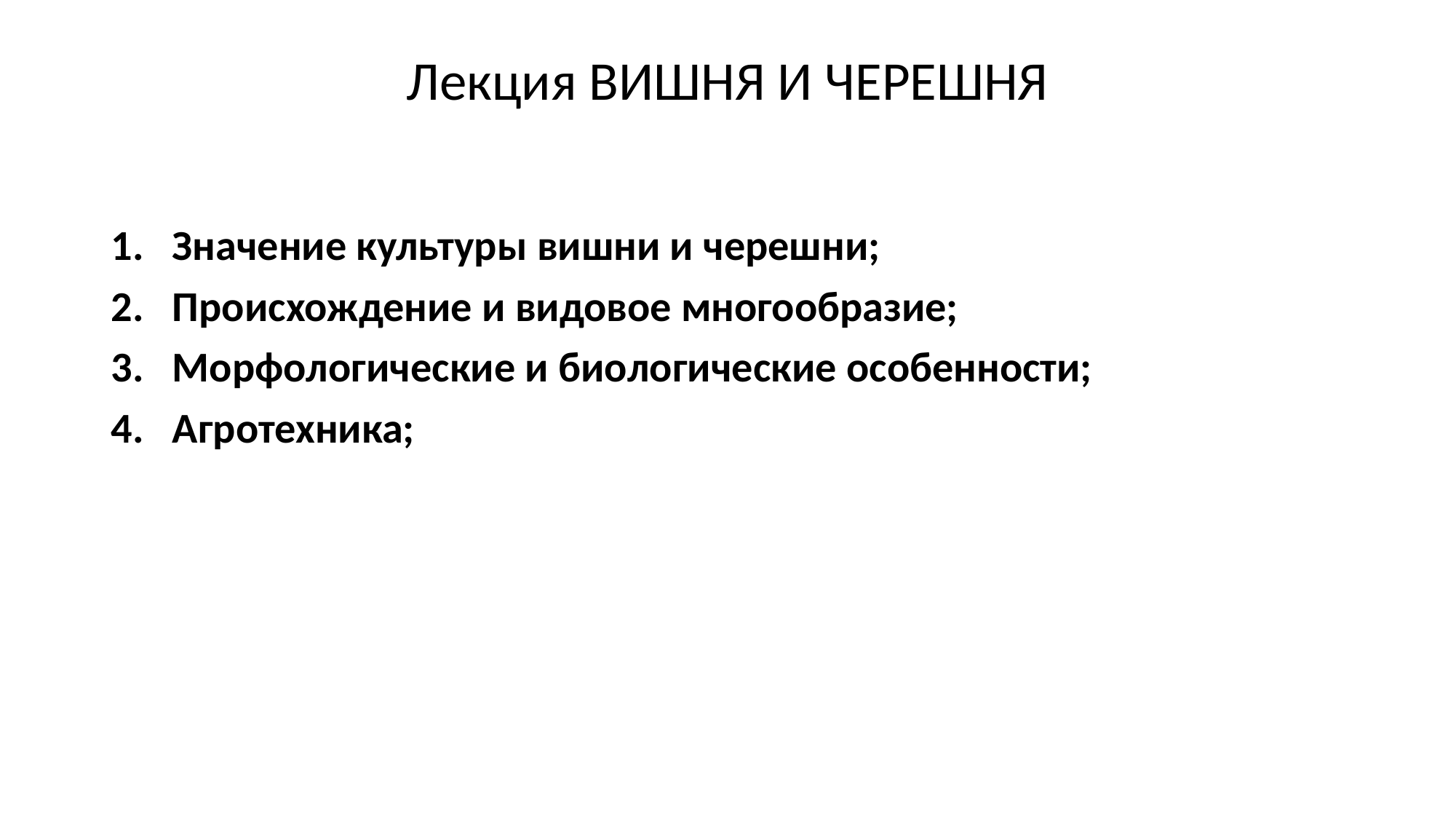

# Лекция ВИШНЯ И ЧЕРЕШНЯ
Значение культуры вишни и черешни;
Происхождение и видовое многообразие;
Морфологические и биологические особенности;
Агротехника;